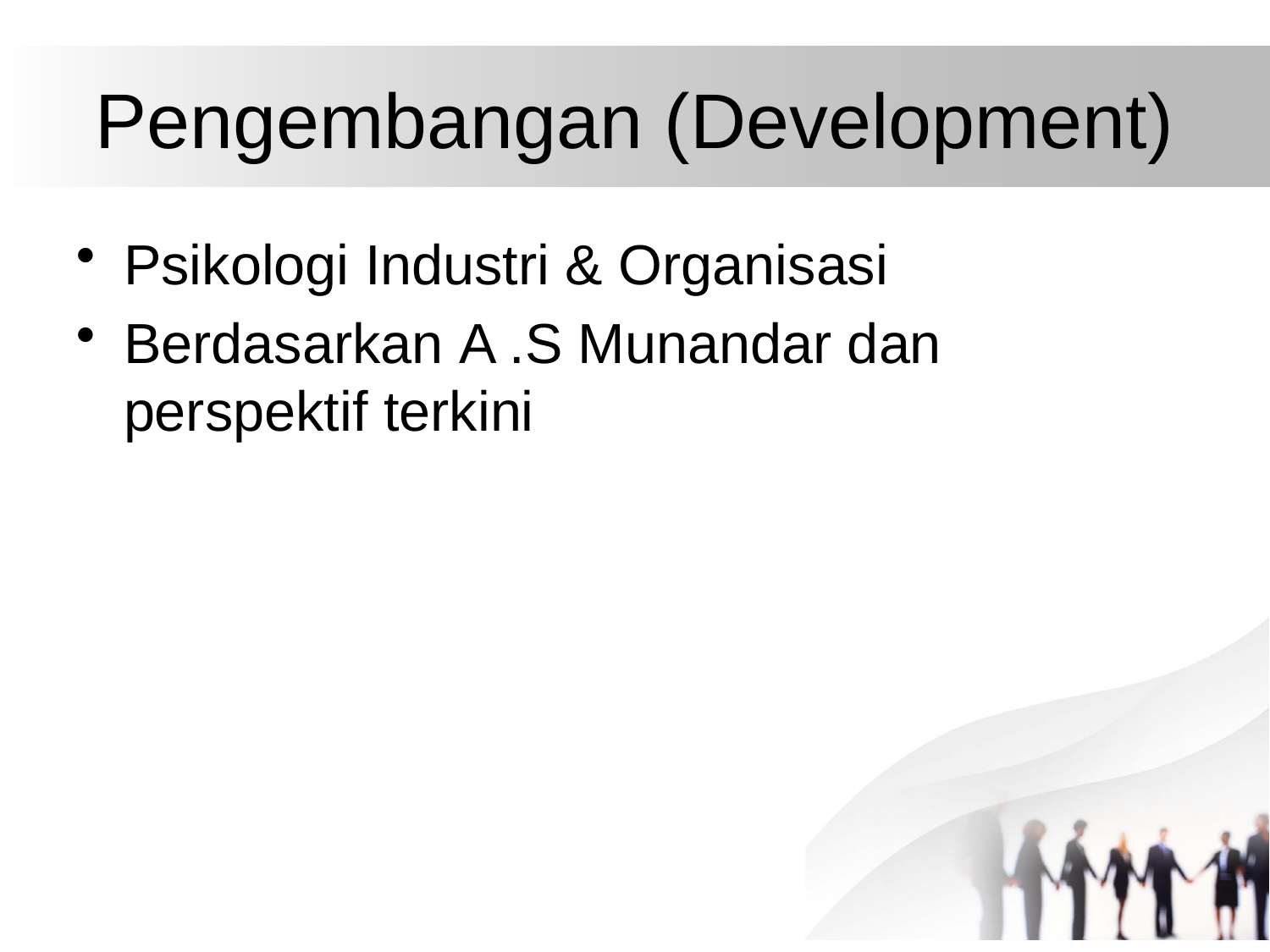

# Pengembangan (Development)
Psikologi Industri & Organisasi
Berdasarkan A .S Munandar dan perspektif terkini